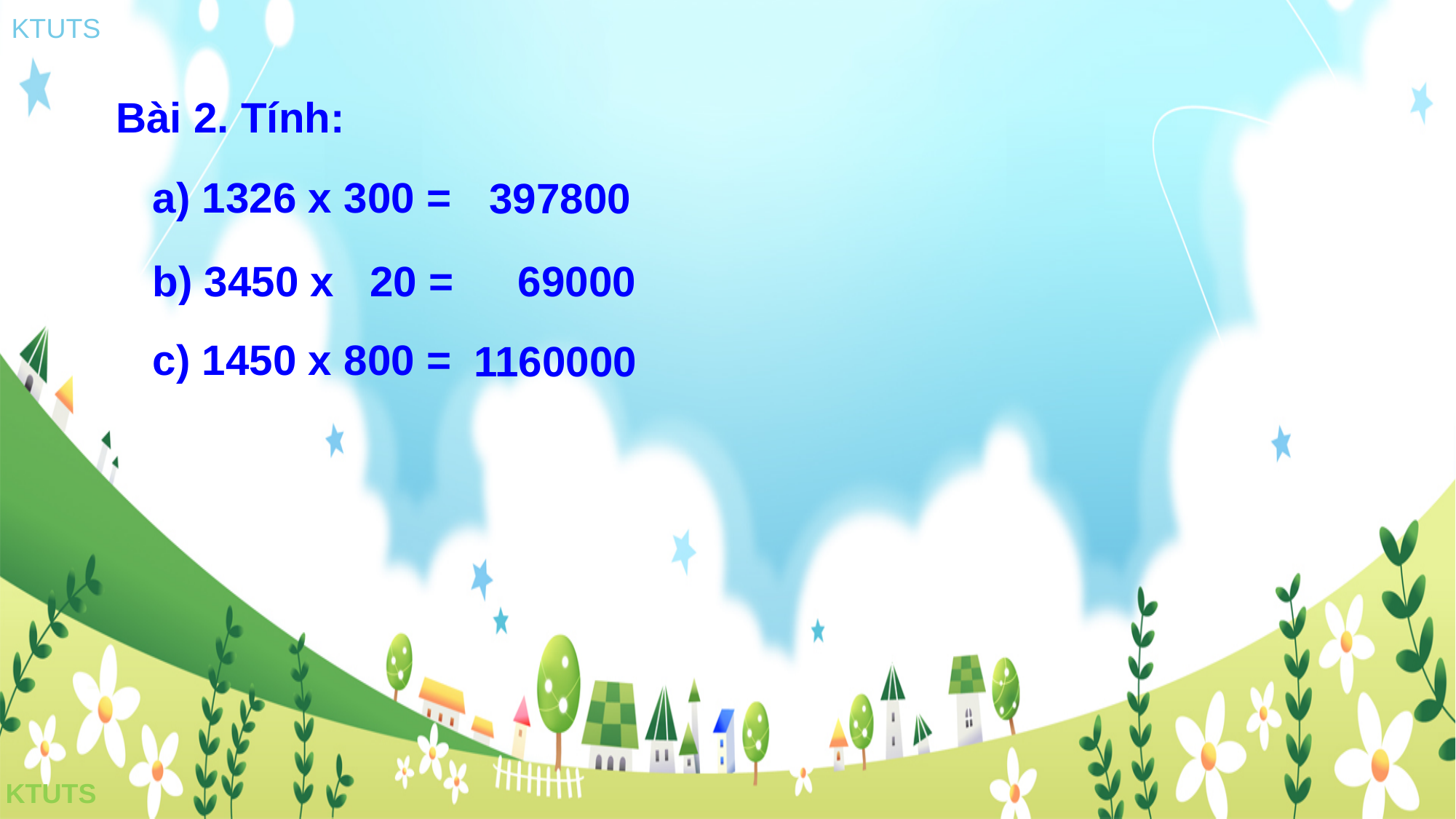

Bài 2. Tính:
a) 1326 x 300 =
397800
b) 3450 x   20 =
69000
c) 1450 x 800 =
1160000